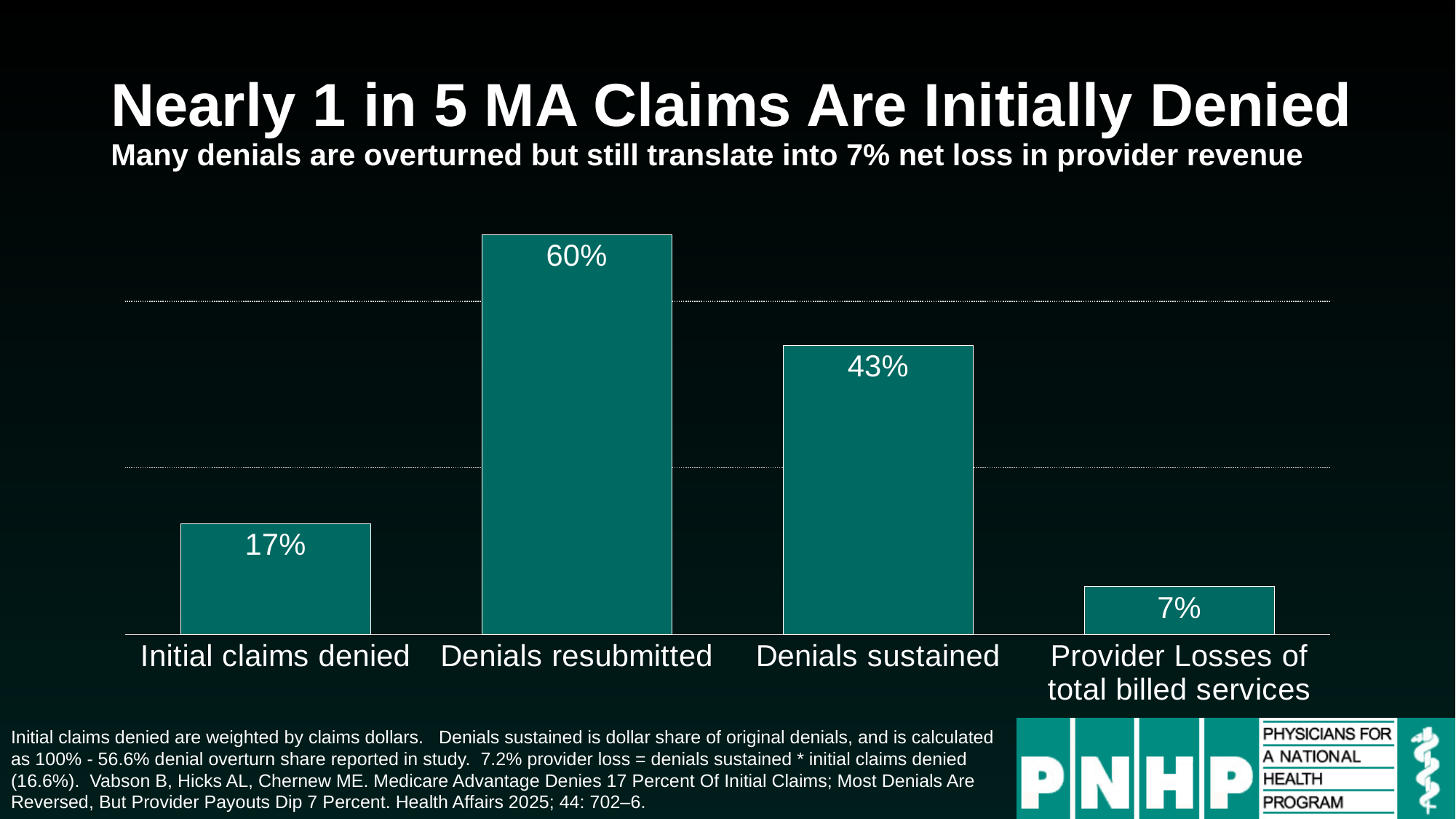

# Nearly 1 in 5 MA Claims Are Initially Denied Many denials are overturned but still translate into 7% net loss in provider revenue

### Chart

| Category |  |
|---|---|
| Initial claims denied | 0.166 |
| Denials resubmitted | 0.6 |
| Denials sustained | 0.43400000000000005 |
| Provider Losses of total billed services | 0.072 |
Initial claims denied are weighted by claims dollars.   Denials sustained is dollar share of original denials, and is calculated as 100% - 56.6% denial overturn share reported in study.  7.2% provider loss = denials sustained * initial claims denied (16.6%).  Vabson B, Hicks AL, Chernew ME. Medicare Advantage Denies 17 Percent Of Initial Claims; Most Denials Are Reversed, But Provider Payouts Dip 7 Percent. Health Affairs 2025; 44: 702–6.